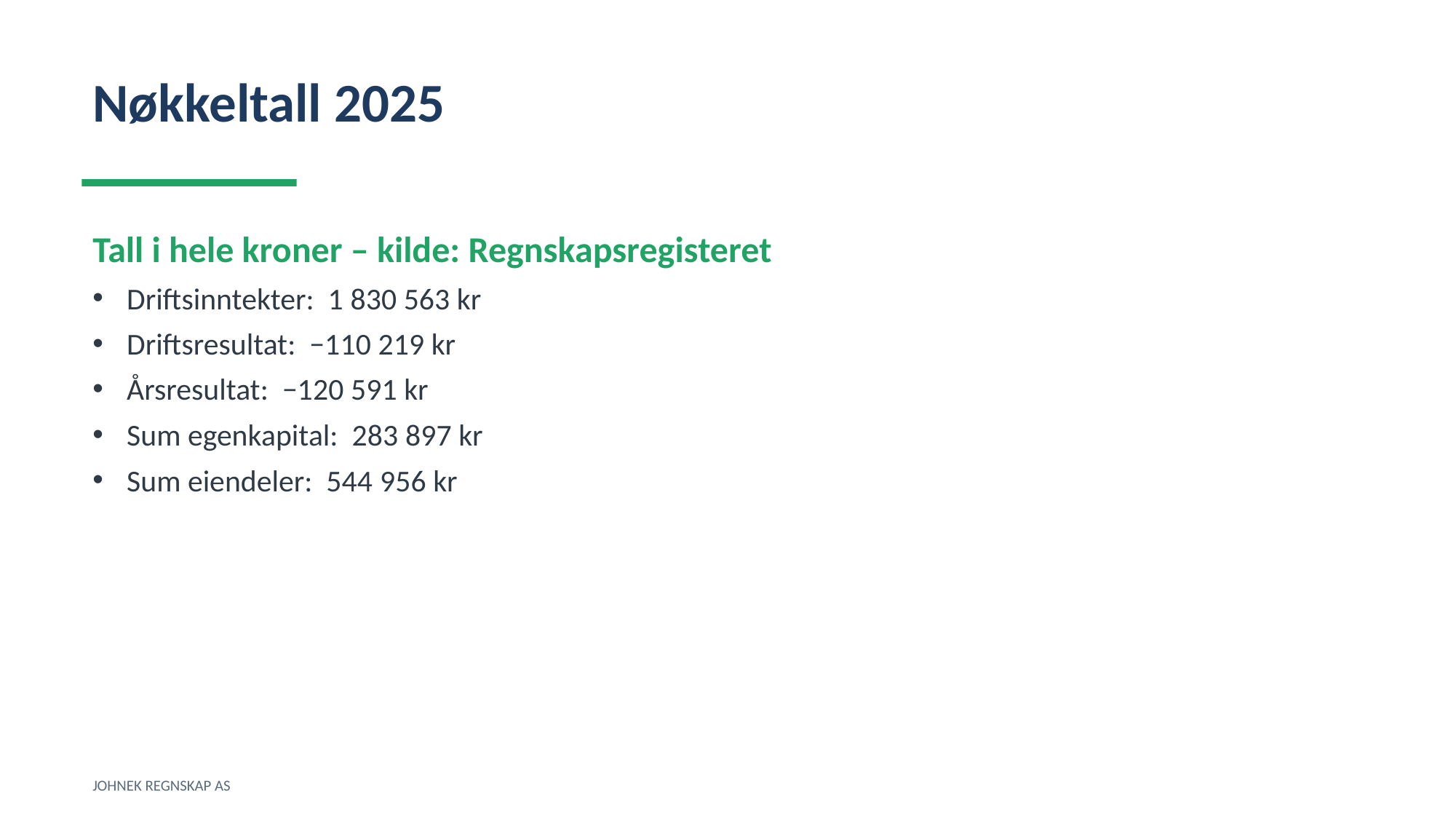

Nøkkeltall 2025

Tall i hele kroner – kilde: Regnskapsregisteret
Driftsinntekter:  1 830 563 kr
Driftsresultat:  −110 219 kr
Årsresultat:  −120 591 kr
Sum egenkapital:  283 897 kr
Sum eiendeler:  544 956 kr
JOHNEK REGNSKAP AS